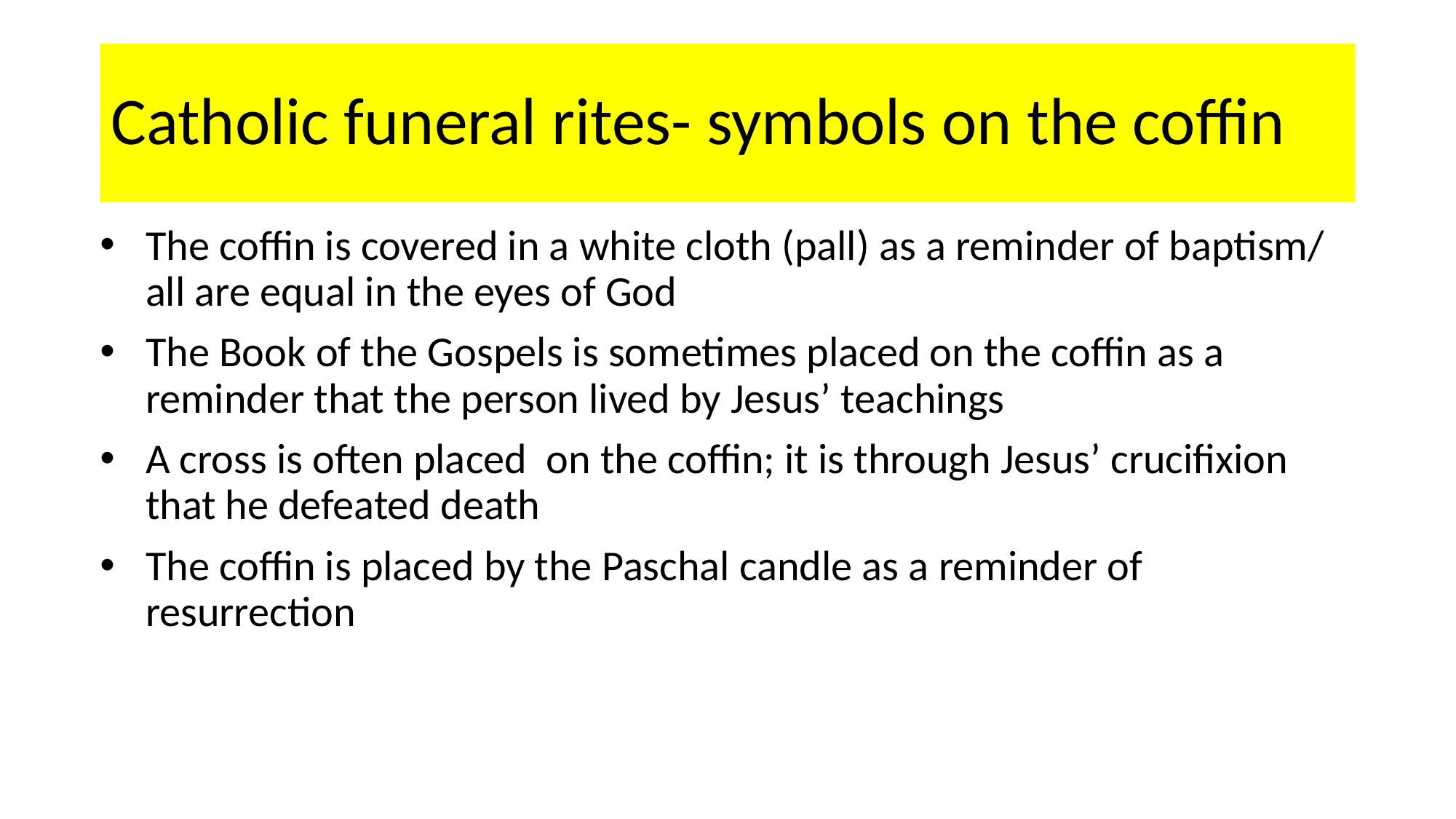

# Catholic funeral rites- symbols on the coffin
The coffin is covered in a white cloth (pall) as a reminder of baptism/ all are equal in the eyes of God
The Book of the Gospels is sometimes placed on the coffin as a reminder that the person lived by Jesus’ teachings
A cross is often placed  on the coffin; it is through Jesus’ crucifixion that he defeated death
The coffin is placed by the Paschal candle as a reminder of resurrection